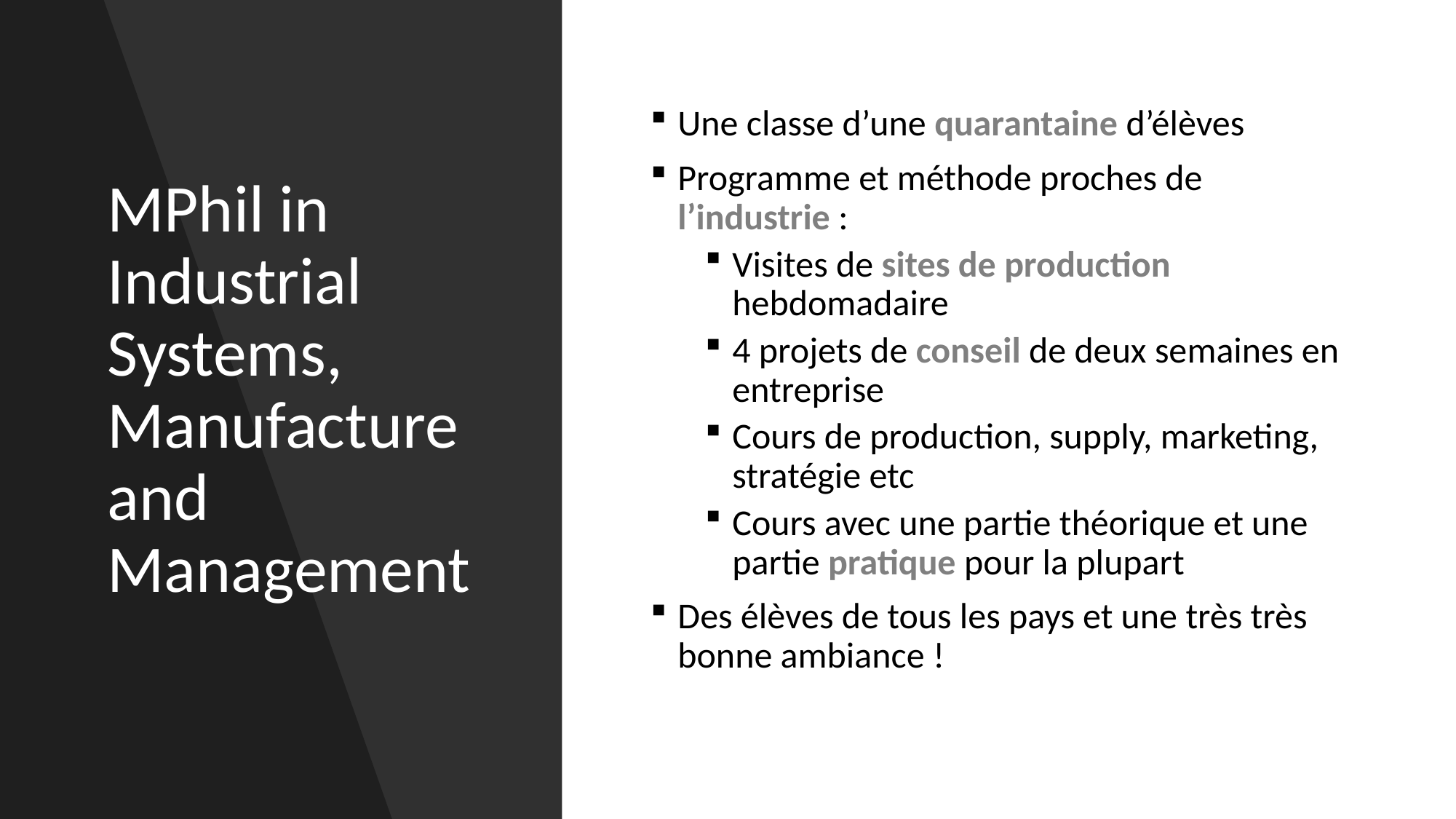

# MPhil in Industrial Systems, Manufacture and Management
Une classe d’une quarantaine d’élèves
Programme et méthode proches de l’industrie :
Visites de sites de production hebdomadaire
4 projets de conseil de deux semaines en entreprise
Cours de production, supply, marketing, stratégie etc
Cours avec une partie théorique et une partie pratique pour la plupart
Des élèves de tous les pays et une très très bonne ambiance !